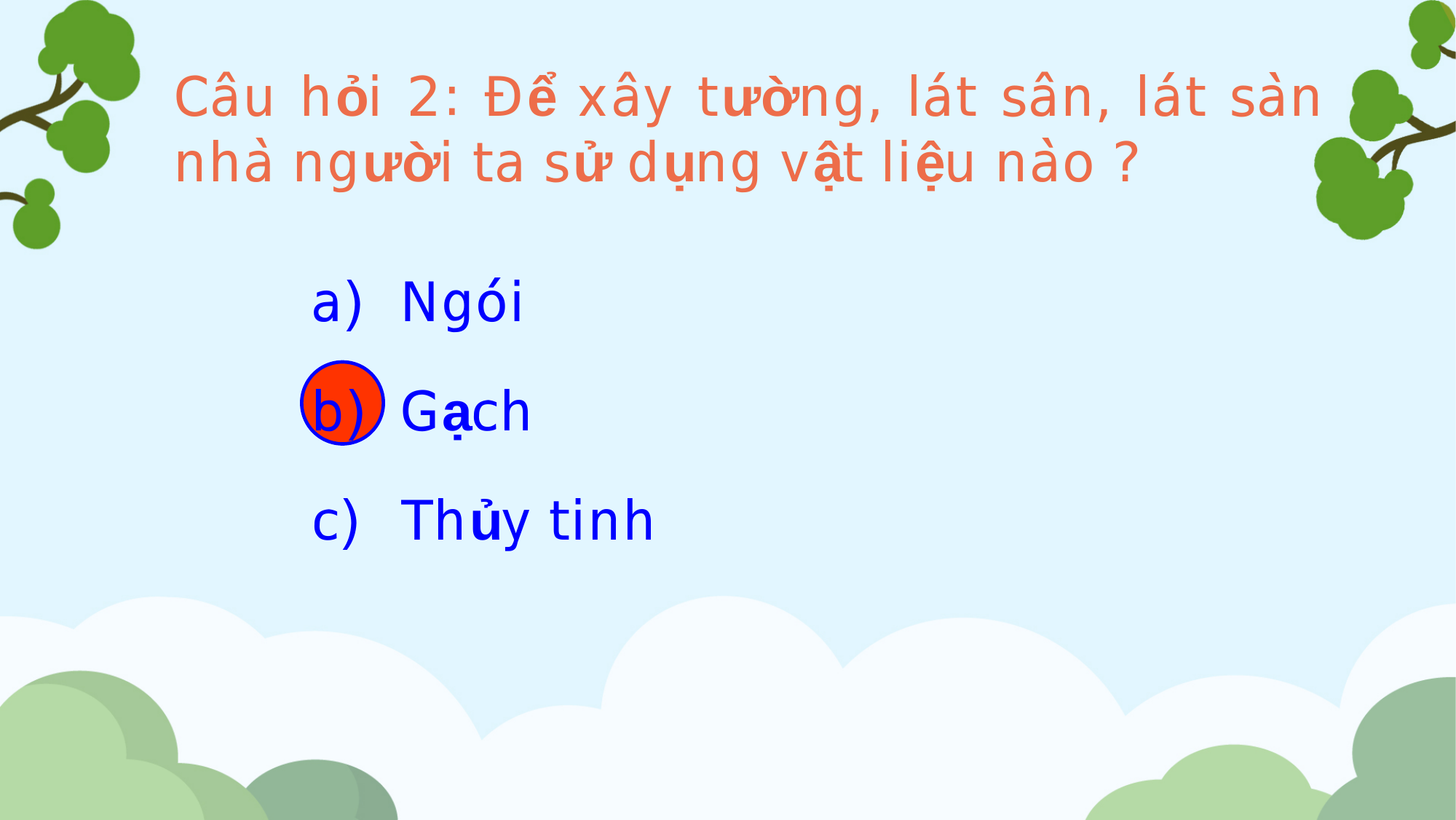

Câu hỏi 2: Để xây tường, lát sân, lát sàn nhà người ta sử dụng vật liệu nào ?
Ngói
Gạch
Thủy tinh